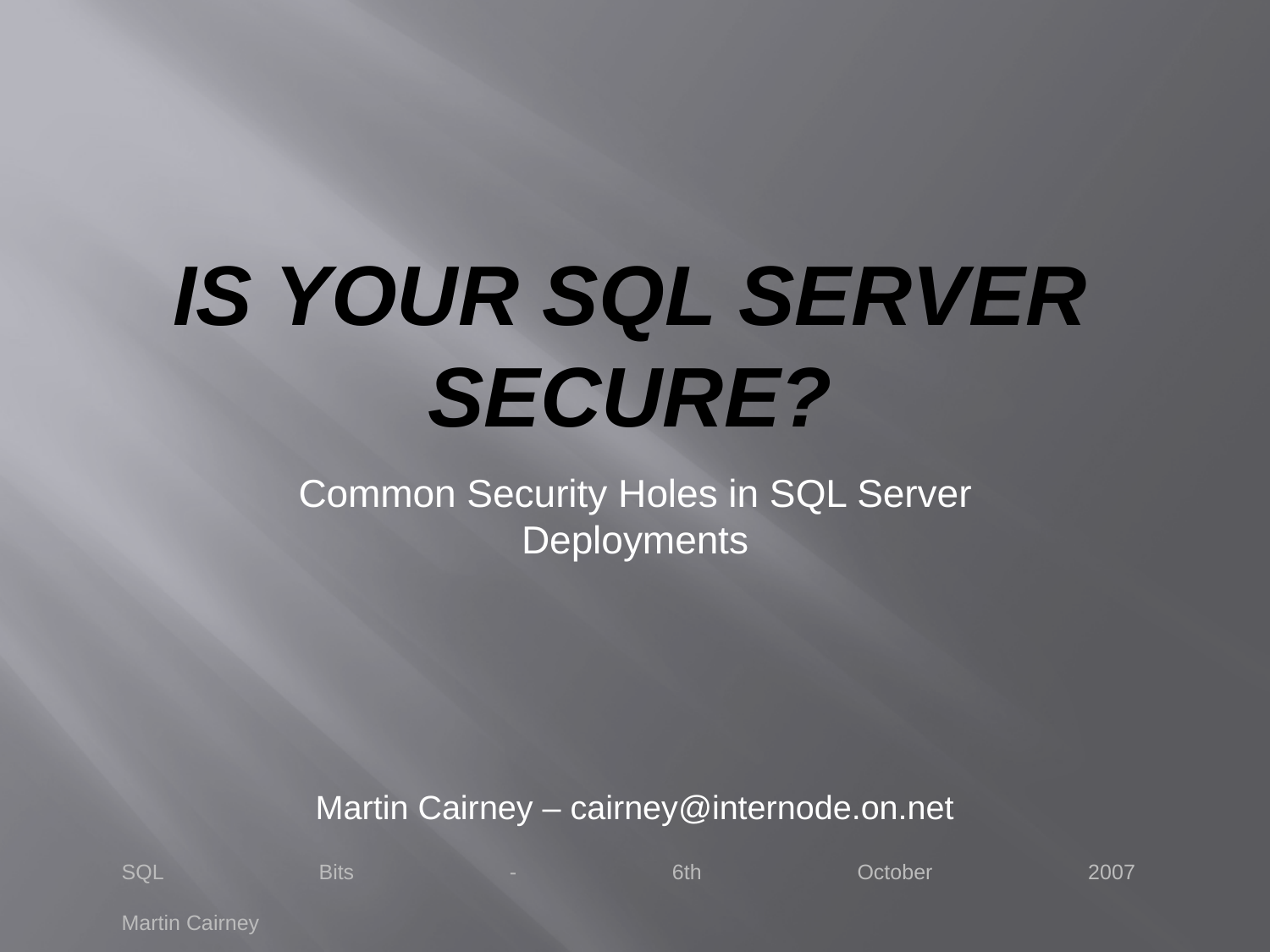

# Is your SQL Server secure?
Common Security Holes in SQL Server Deployments

Martin Cairney – cairney@internode.on.net
SQL Bits - 6th October 2007	Martin Cairney